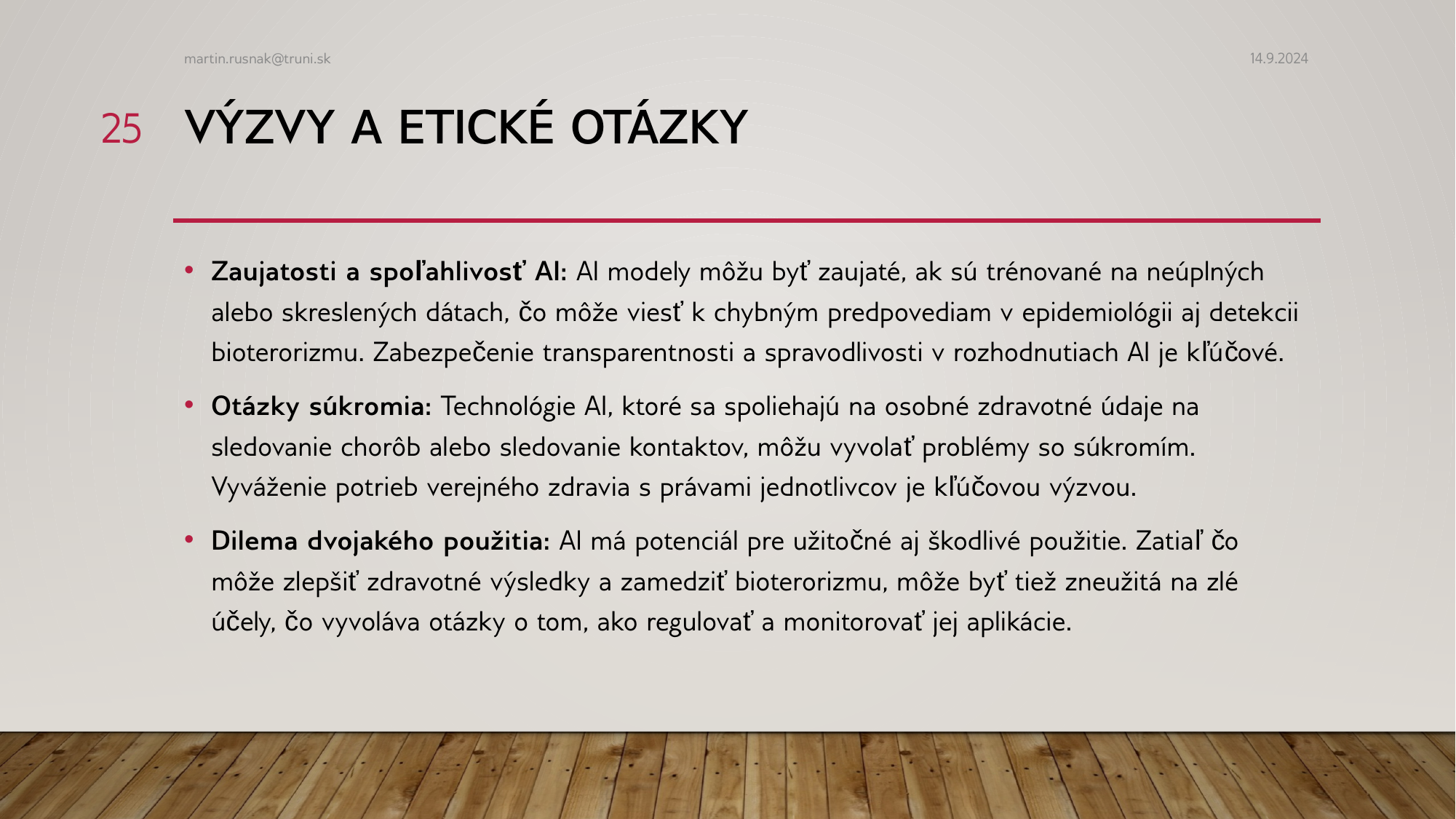

martin.rusnak@truni.sk
14.9.2024
25
# Výzvy a etické otázky
Zaujatosti a spoľahlivosť AI: AI modely môžu byť zaujaté, ak sú trénované na neúplných alebo skreslených dátach, čo môže viesť k chybným predpovediam v epidemiológii aj detekcii bioterorizmu. Zabezpečenie transparentnosti a spravodlivosti v rozhodnutiach AI je kľúčové.
Otázky súkromia: Technológie AI, ktoré sa spoliehajú na osobné zdravotné údaje na sledovanie chorôb alebo sledovanie kontaktov, môžu vyvolať problémy so súkromím. Vyváženie potrieb verejného zdravia s právami jednotlivcov je kľúčovou výzvou.
Dilema dvojakého použitia: AI má potenciál pre užitočné aj škodlivé použitie. Zatiaľ čo môže zlepšiť zdravotné výsledky a zamedziť bioterorizmu, môže byť tiež zneužitá na zlé účely, čo vyvoláva otázky o tom, ako regulovať a monitorovať jej aplikácie.